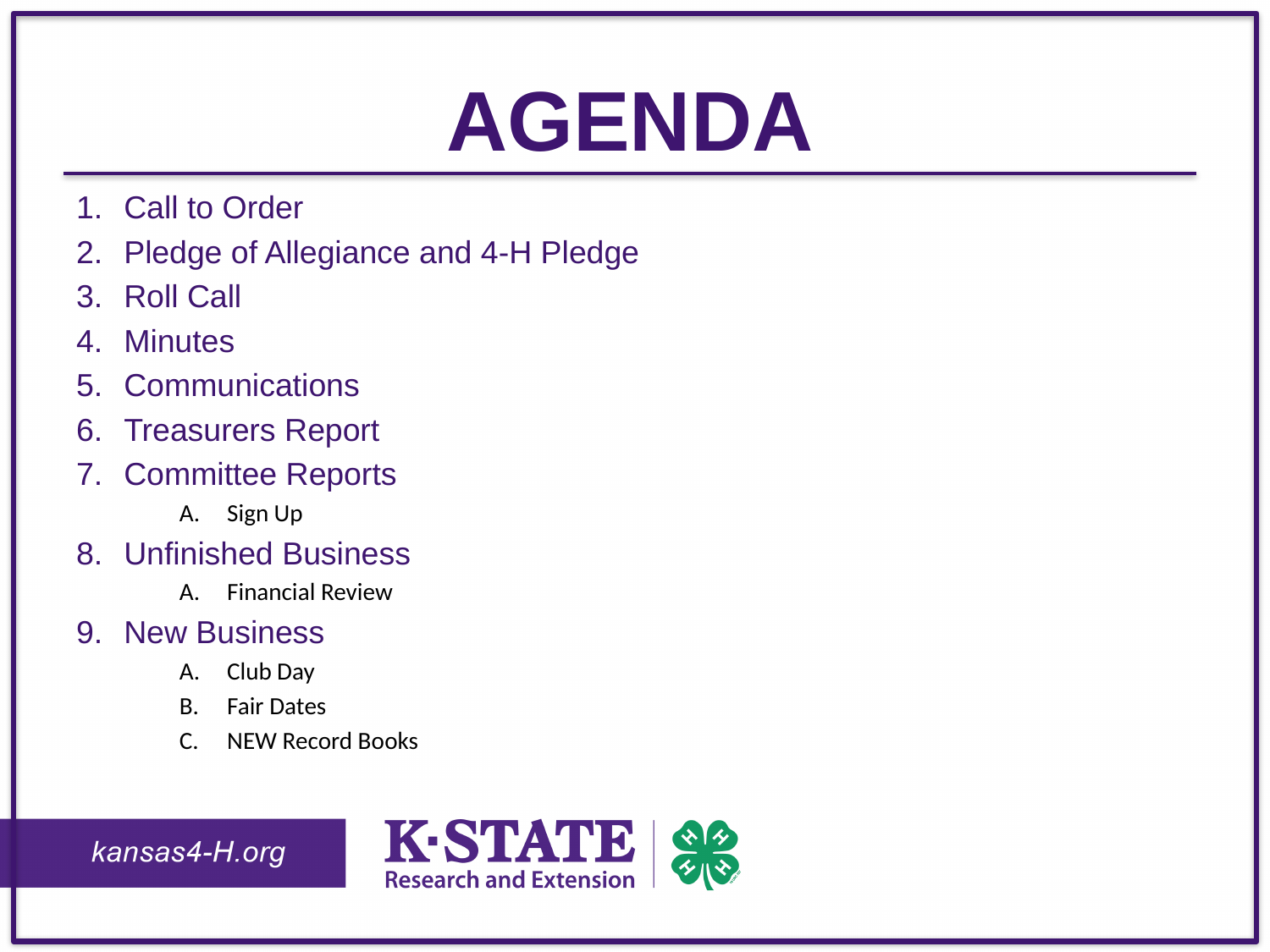

# Agenda
Call to Order
Pledge of Allegiance and 4-H Pledge
Roll Call
Minutes
Communications
Treasurers Report
Committee Reports
Sign Up
Unfinished Business
Financial Review
New Business
Club Day
Fair Dates
NEW Record Books